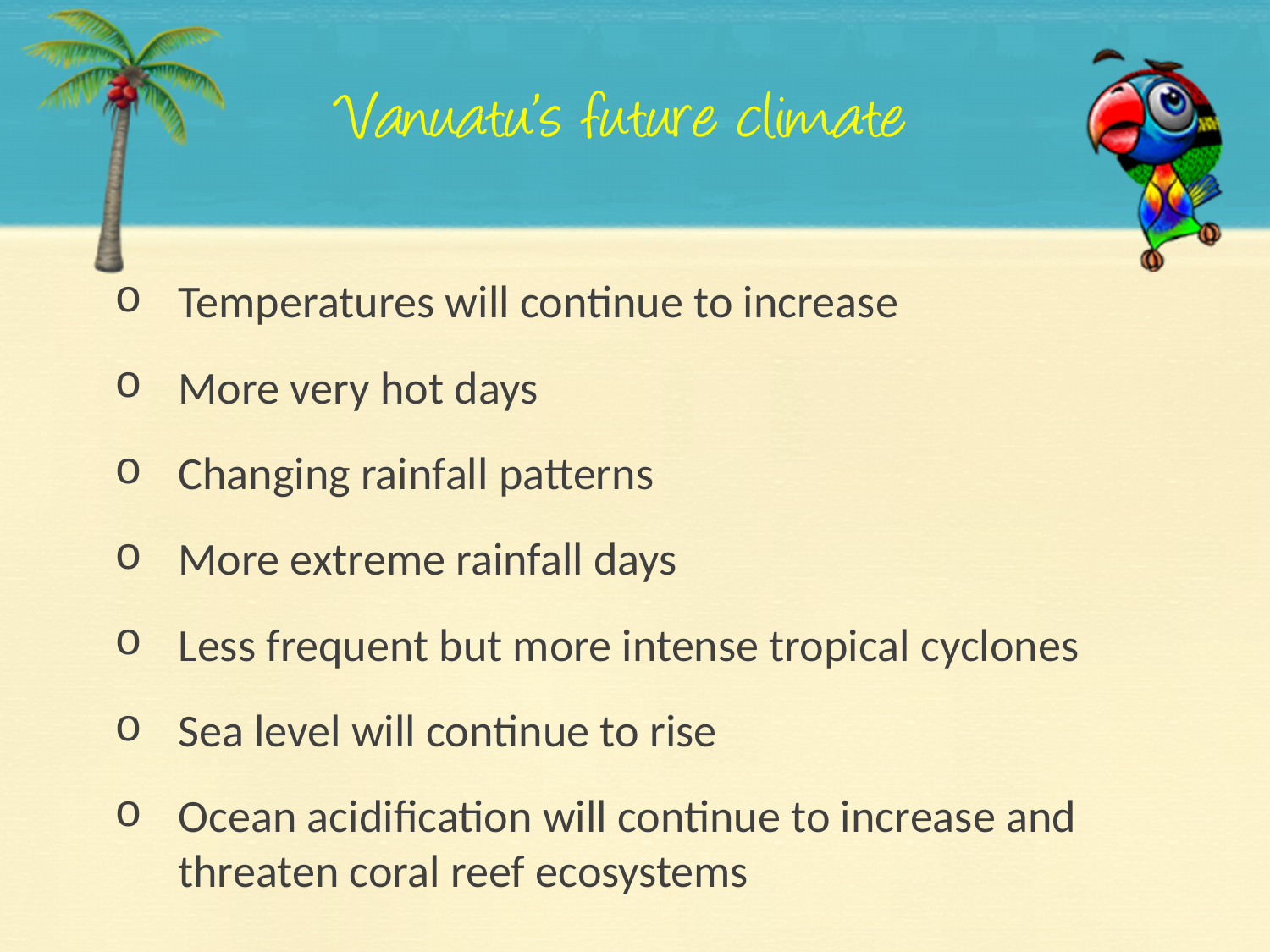

Temperatures will continue to increase
More very hot days
Changing rainfall patterns
More extreme rainfall days
Less frequent but more intense tropical cyclones
Sea level will continue to rise
Ocean acidification will continue to increase and threaten coral reef ecosystems